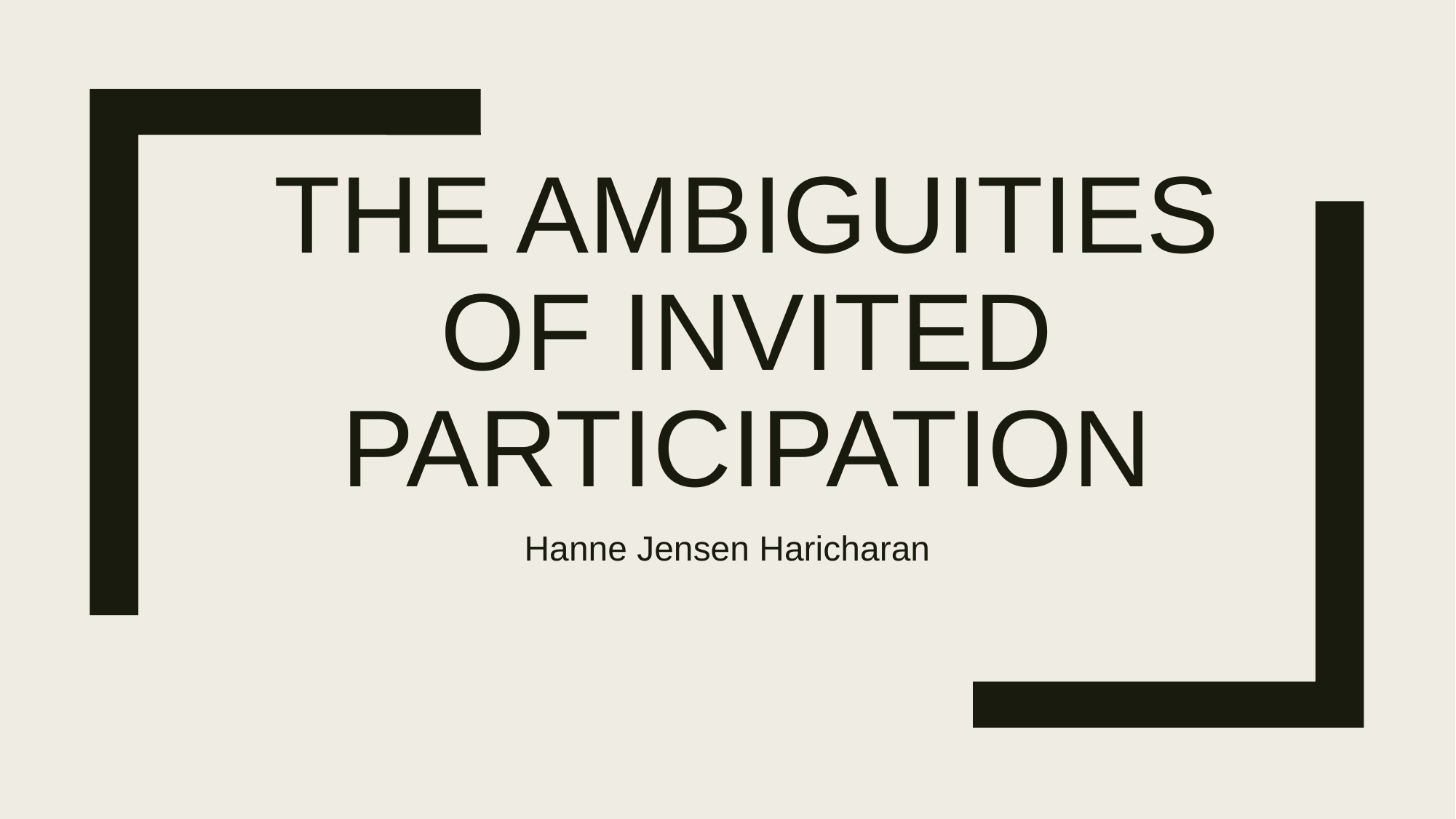

# The ambiguities of invited participation
Hanne Jensen Haricharan